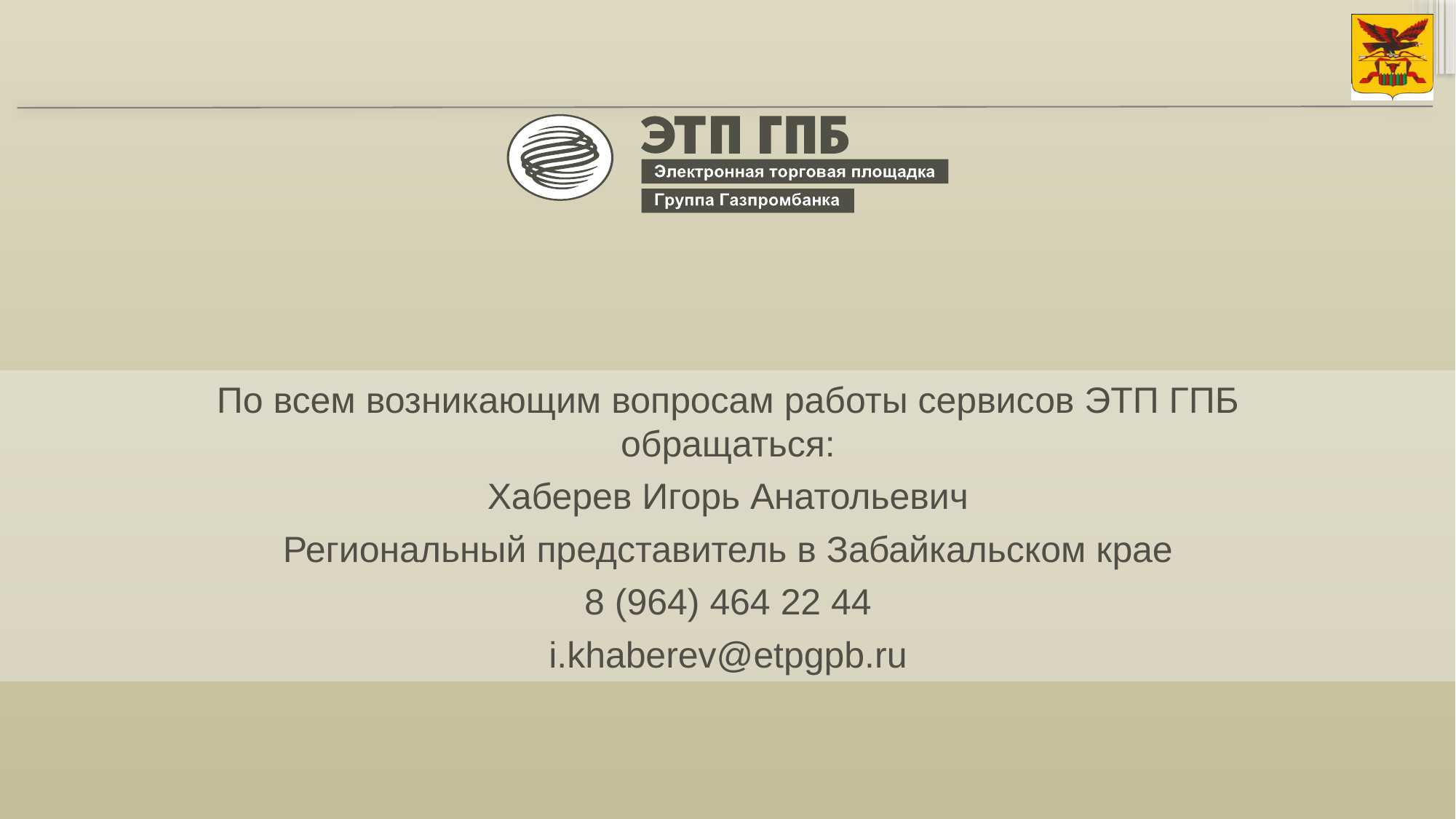

По всем возникающим вопросам работы сервисов ЭТП ГПБ обращаться:
Хаберев Игорь Анатольевич
Региональный представитель в Забайкальском крае
8 (964) 464 22 44
i.khaberev@etpgpb.ru